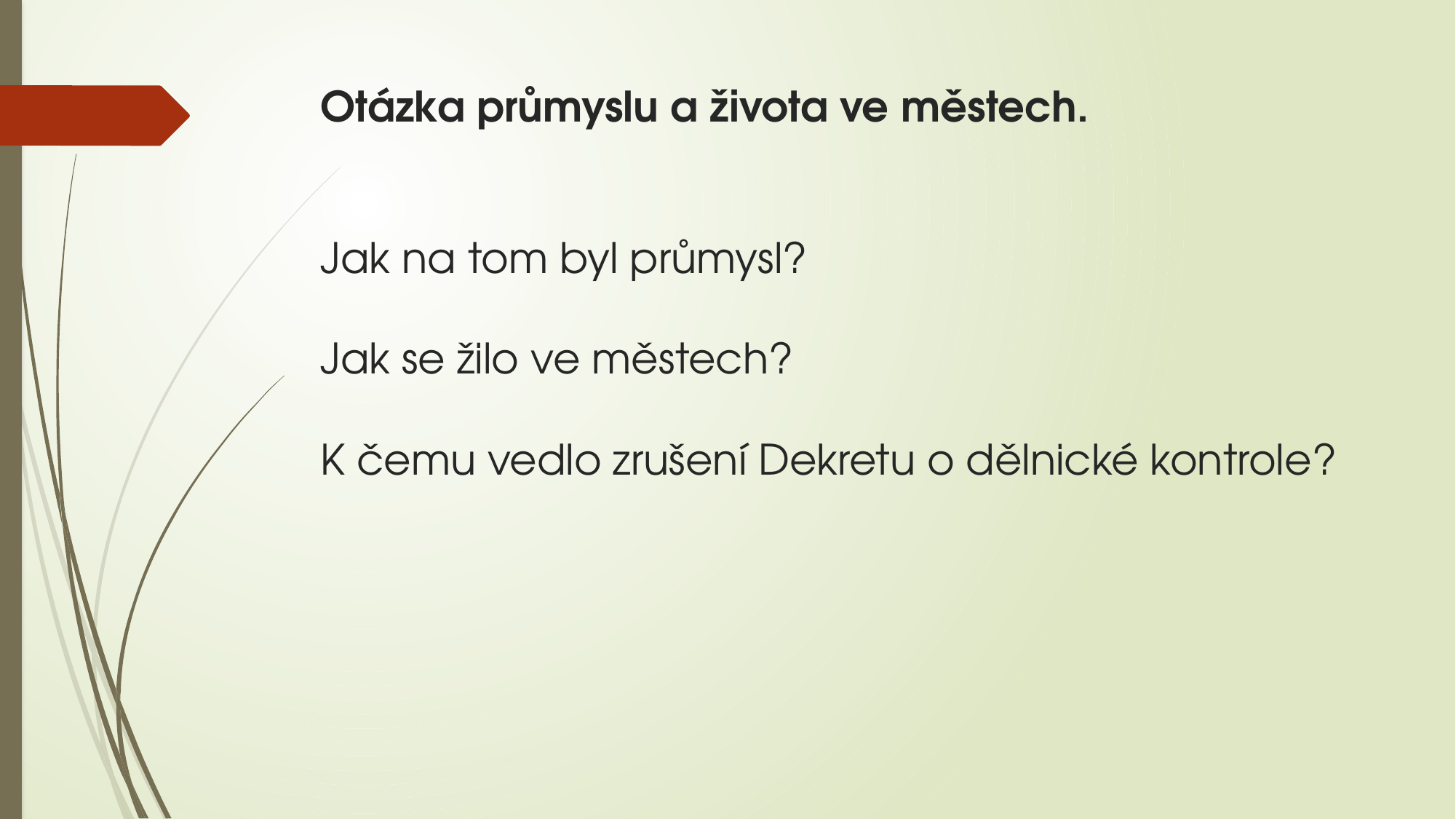

# Otázka průmyslu a života ve městech. Jak na tom byl průmysl? Jak se žilo ve městech? K čemu vedlo zrušení Dekretu o dělnické kontrole?